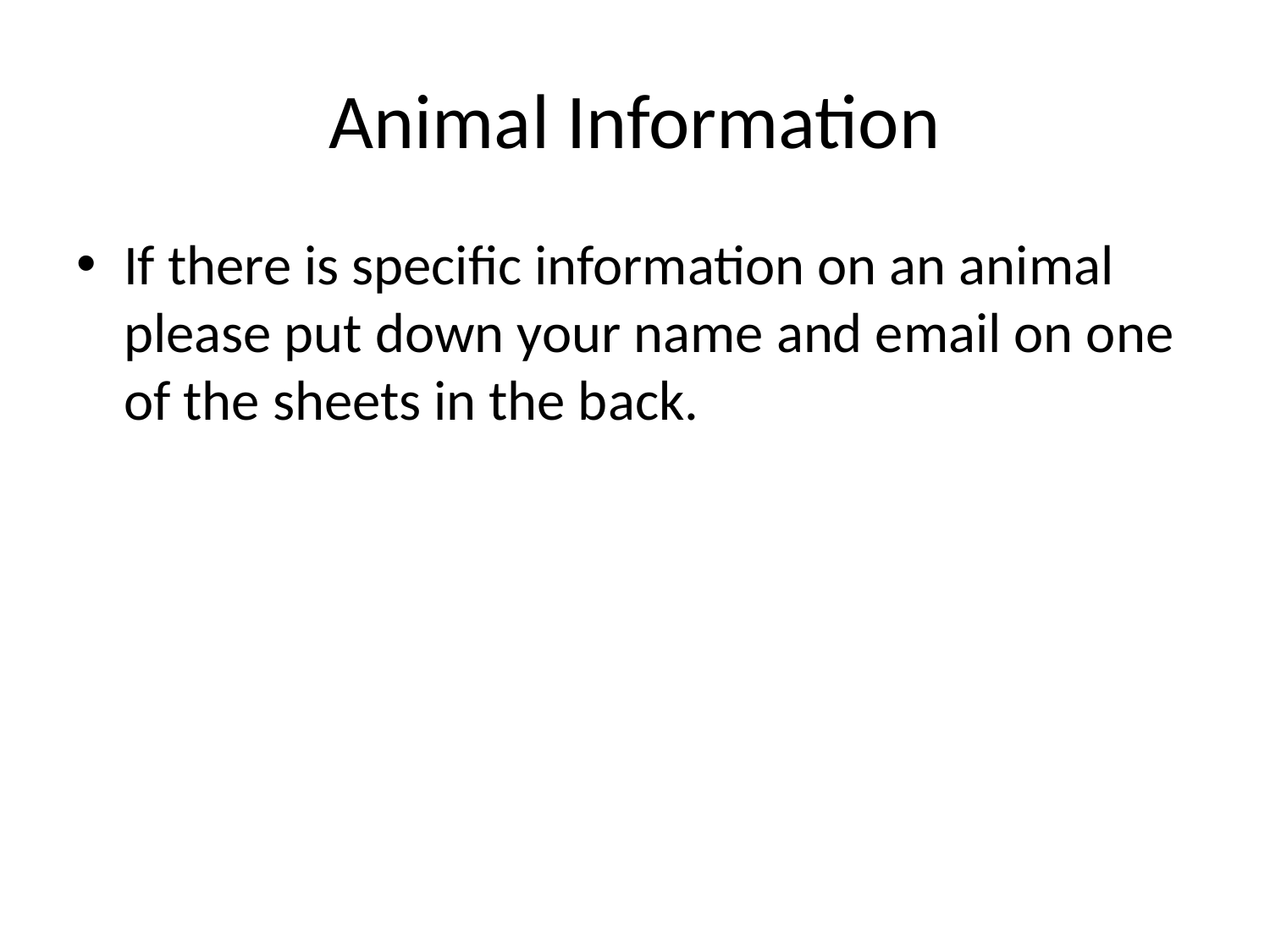

# Animal Information
If there is specific information on an animal please put down your name and email on one of the sheets in the back.